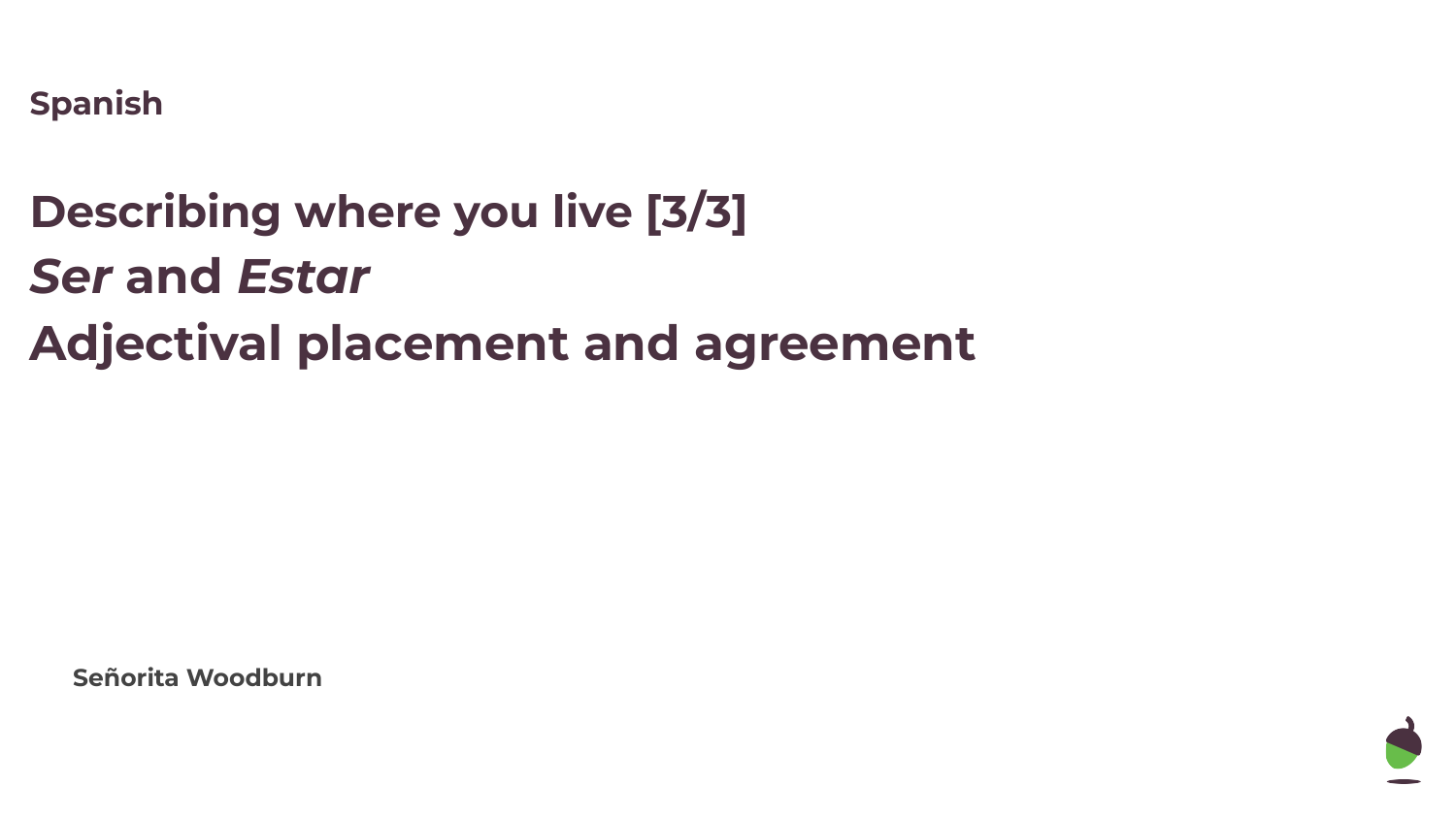

Spanish
Describing where you live [3/3]
Ser and Estar
Adjectival placement and agreement
Señorita Woodburn